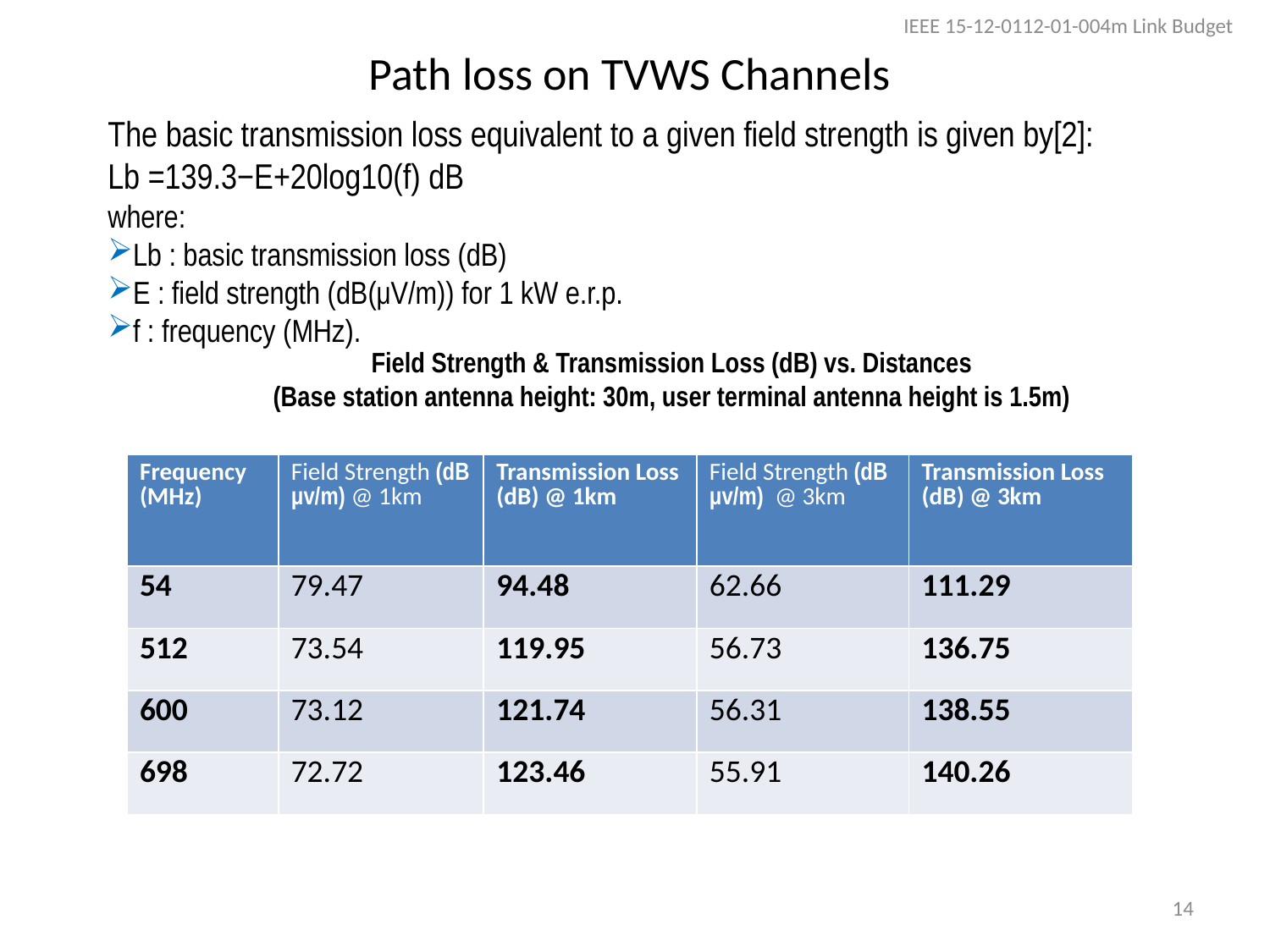

IEEE 15-12-0112-01-004m Link Budget
# Path loss on TVWS Channels
The basic transmission loss equivalent to a given field strength is given by[2]:
Lb =139.3−E+20log10(f) dB
where:
Lb : basic transmission loss (dB)
E : field strength (dB(μV/m)) for 1 kW e.r.p.
f : frequency (MHz).
Field Strength & Transmission Loss (dB) vs. Distances
(Base station antenna height: 30m, user terminal antenna height is 1.5m)
| Frequency (MHz) | Field Strength (dB μv/m) @ 1km | Transmission Loss (dB) @ 1km | Field Strength (dB μv/m) @ 3km | Transmission Loss (dB) @ 3km |
| --- | --- | --- | --- | --- |
| 54 | 79.47 | 94.48 | 62.66 | 111.29 |
| 512 | 73.54 | 119.95 | 56.73 | 136.75 |
| 600 | 73.12 | 121.74 | 56.31 | 138.55 |
| 698 | 72.72 | 123.46 | 55.91 | 140.26 |
14